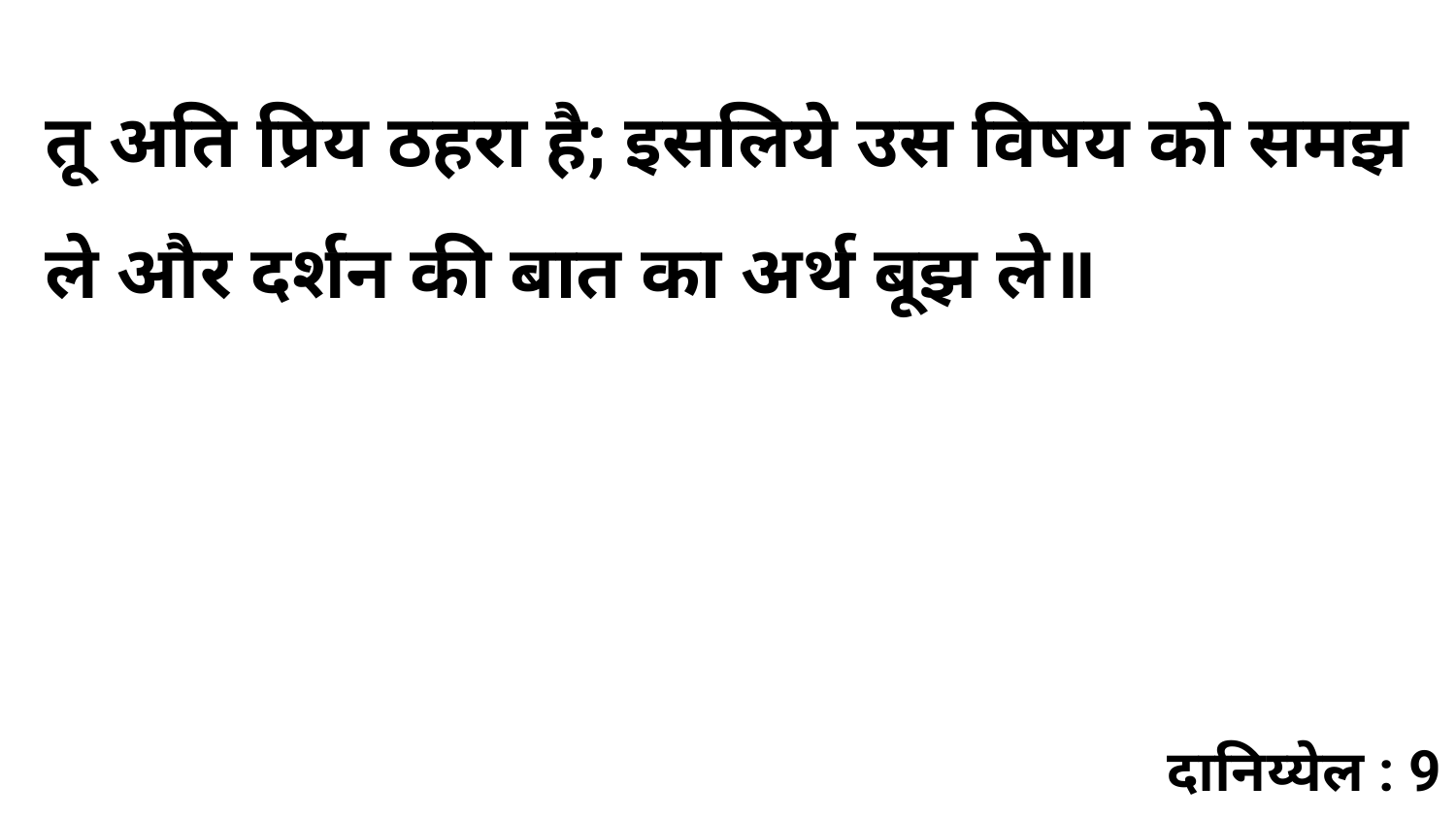

तू अति प्रिय ठहरा है; इसलिये उस विषय को समझ ले और दर्शन की बात का अर्थ बूझ ले॥
दानिय्येल : 9